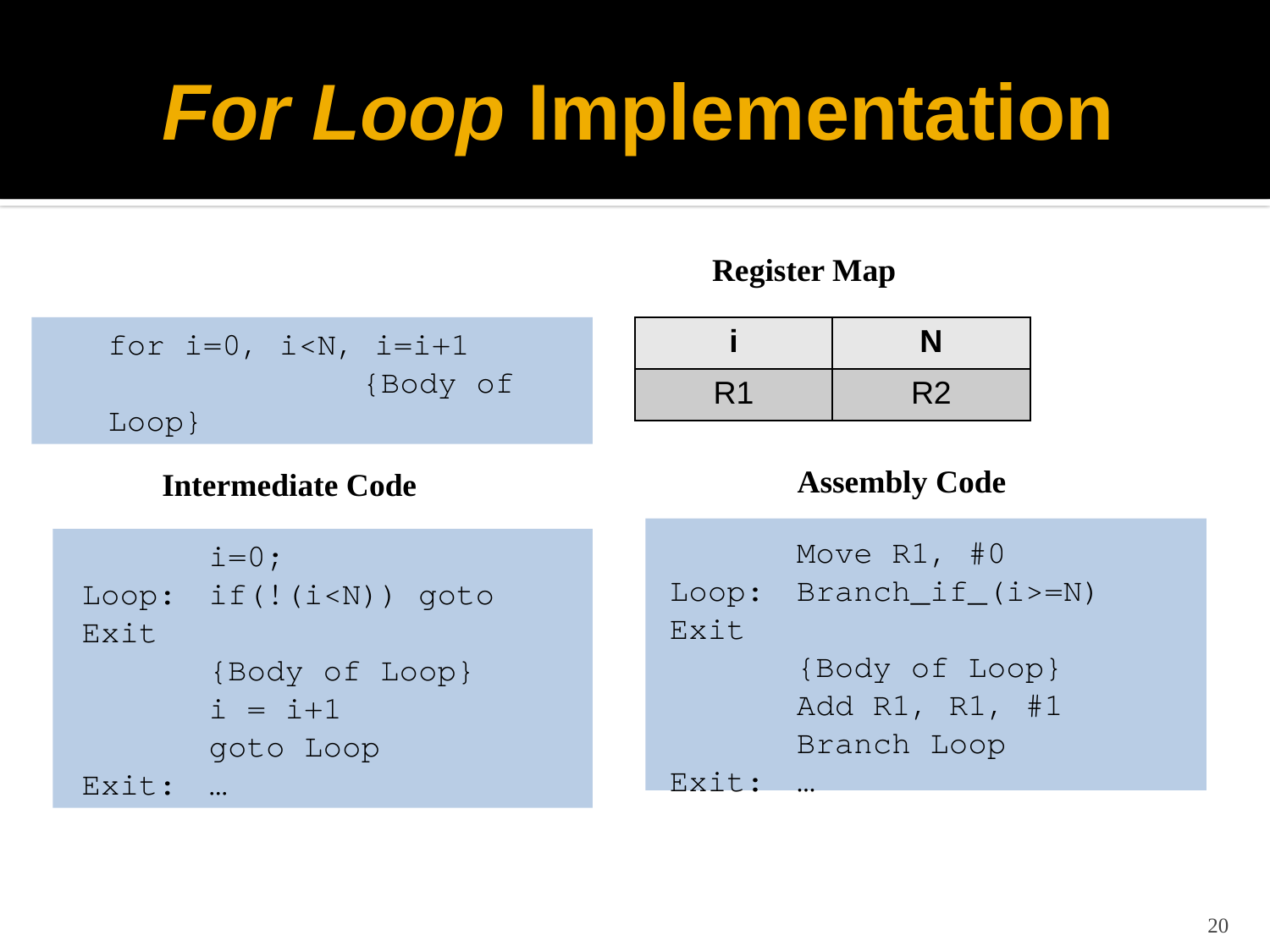

# For Loop Implementation
Register Map
for i=0, i<N, i=i+1
		{Body of Loop}
| i | N |
| --- | --- |
| R1 | R2 |
Assembly Code
Intermediate Code
	Move R1, #0
Loop:	Branch_if_(i>=N) Exit
	{Body of Loop}
	Add R1, R1, #1
	Branch Loop
Exit:	…
	i=0;
Loop:	if(!(i<N)) goto Exit
	{Body of Loop}
	i = i+1
	goto Loop
Exit:	…
20